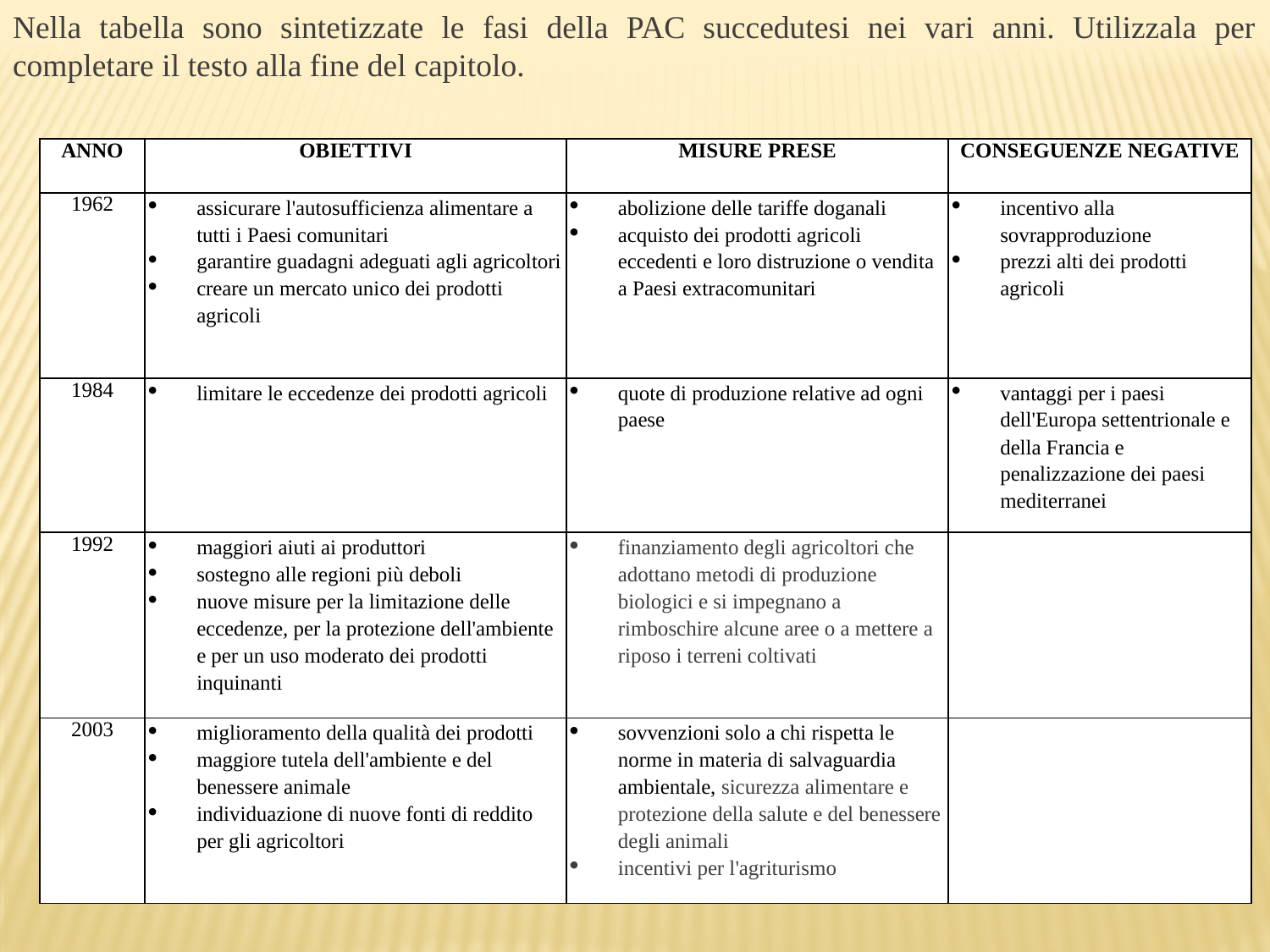

Nella tabella sono sintetizzate le fasi della PAC succedutesi nei vari anni. Utilizzala per completare il testo alla fine del capitolo.
| ANNO | OBIETTIVI | MISURE PRESE | CONSEGUENZE NEGATIVE |
| --- | --- | --- | --- |
| 1962 | assicurare l'autosufficienza alimentare a tutti i Paesi comunitari garantire guadagni adeguati agli agricoltori creare un mercato unico dei prodotti agricoli | abolizione delle tariffe doganali acquisto dei prodotti agricoli eccedenti e loro distruzione o vendita a Paesi extracomunitari | incentivo alla sovrapproduzione prezzi alti dei prodotti agricoli |
| 1984 | limitare le eccedenze dei prodotti agricoli | quote di produzione relative ad ogni paese | vantaggi per i paesi dell'Europa settentrionale e della Francia e penalizzazione dei paesi mediterranei |
| 1992 | maggiori aiuti ai produttori sostegno alle regioni più deboli nuove misure per la limitazione delle eccedenze, per la protezione dell'ambiente e per un uso moderato dei prodotti inquinanti | finanziamento degli agricoltori che adottano metodi di produzione biologici e si impegnano a rimboschire alcune aree o a mettere a riposo i terreni coltivati |  |
| 2003 | miglioramento della qualità dei prodotti maggiore tutela dell'ambiente e del benessere animale individuazione di nuove fonti di reddito per gli agricoltori | sovvenzioni solo a chi rispetta le norme in materia di salvaguardia ambientale, sicurezza alimentare e protezione della salute e del benessere degli animali incentivi per l'agriturismo |  |